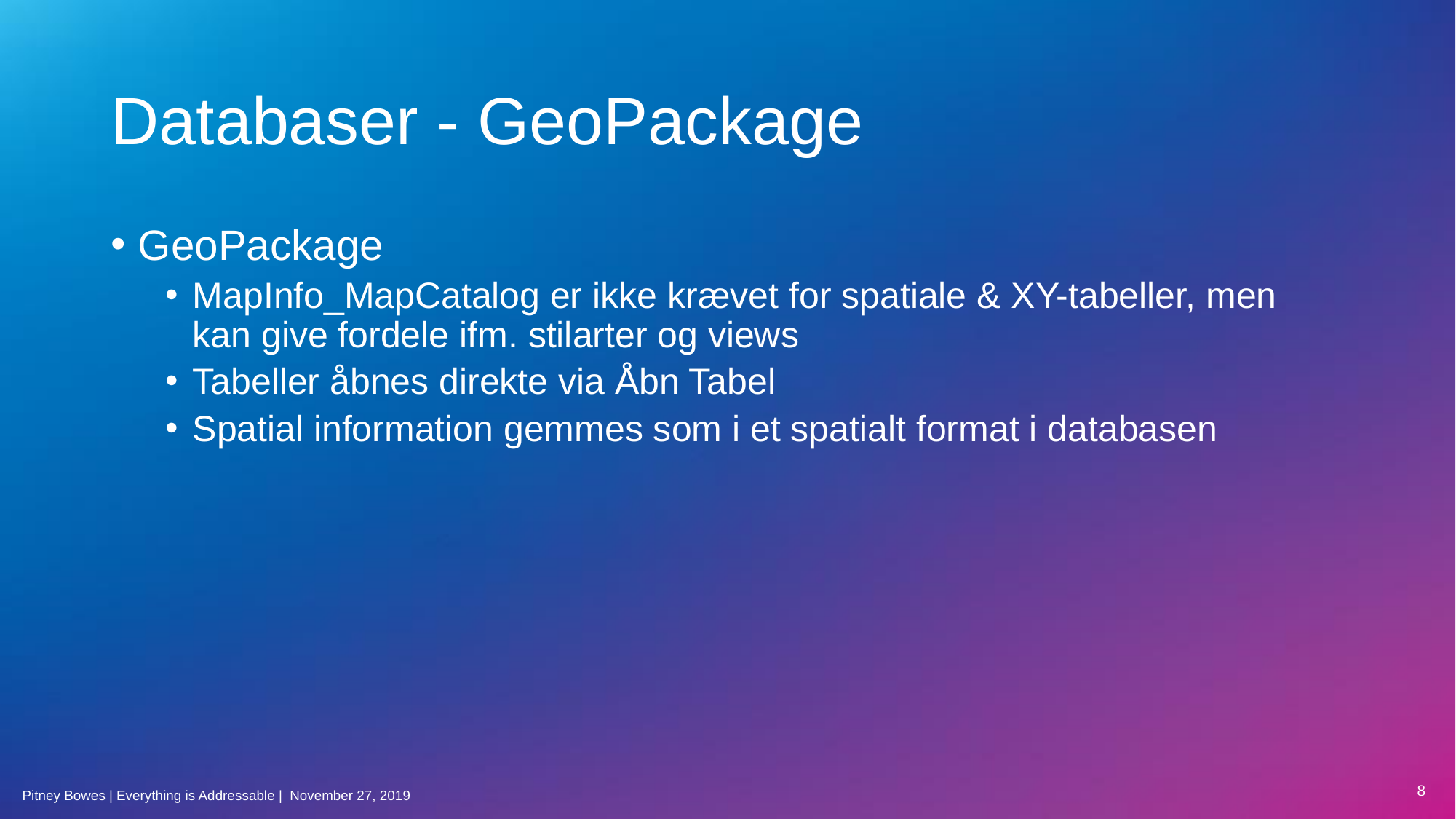

# Databaser - GeoPackage
GeoPackage
MapInfo_MapCatalog er ikke krævet for spatiale & XY-tabeller, men kan give fordele ifm. stilarter og views
Tabeller åbnes direkte via Åbn Tabel
Spatial information gemmes som i et spatialt format i databasen

8